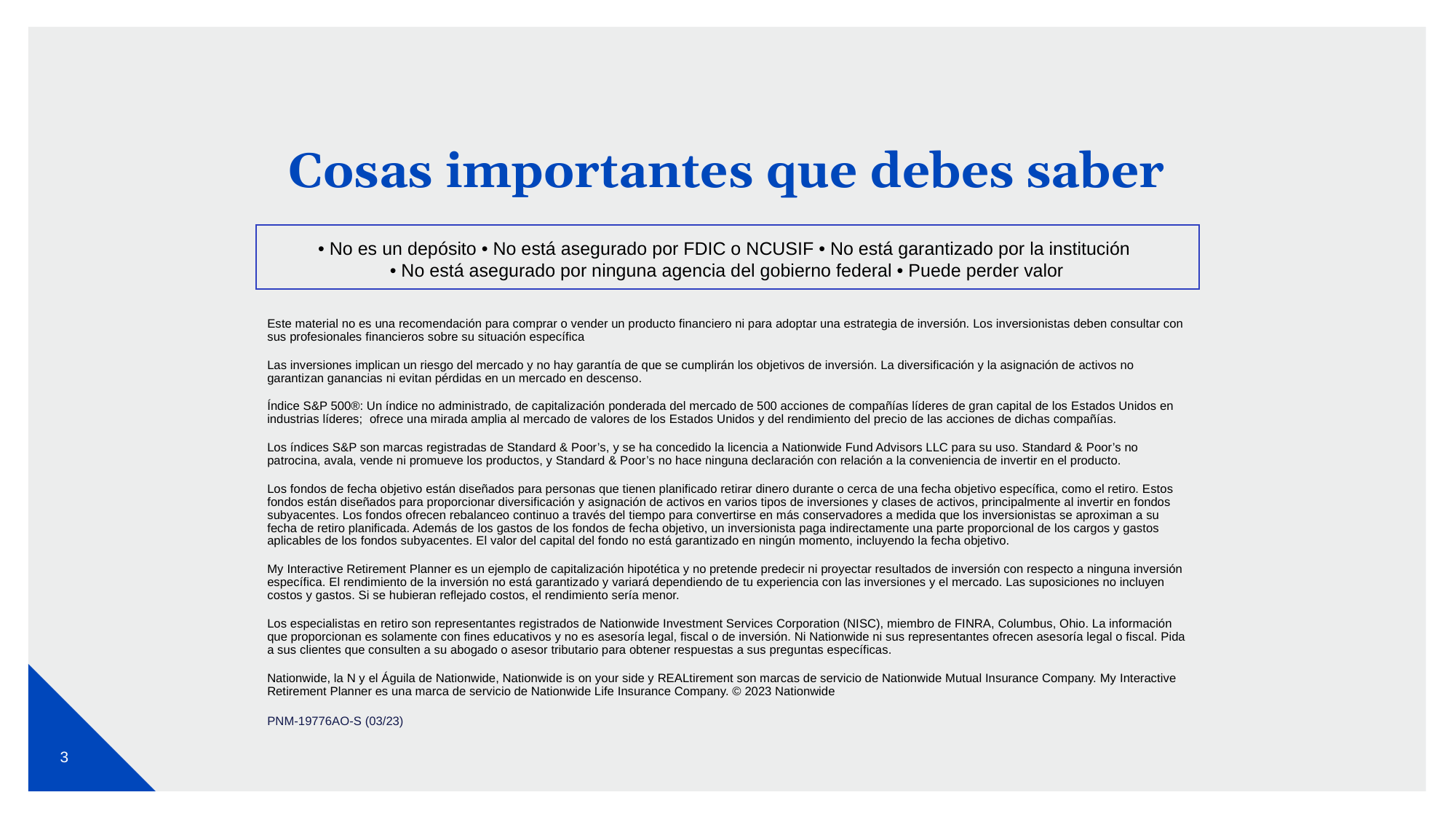

# Cosas importantes que debes saber

• No es un depósito • No está asegurado por FDIC o NCUSIF • No está garantizado por la institución
• No está asegurado por ninguna agencia del gobierno federal • Puede perder valor

Este material no es una recomendación para comprar o vender un producto financiero ni para adoptar una estrategia de inversión. Los inversionistas deben consultar con sus profesionales financieros sobre su situación específica
Las inversiones implican un riesgo del mercado y no hay garantía de que se cumplirán los objetivos de inversión. La diversificación y la asignación de activos no garantizan ganancias ni evitan pérdidas en un mercado en descenso.
Índice S&P 500®: Un índice no administrado, de capitalización ponderada del mercado de 500 acciones de compañías líderes de gran capital de los Estados Unidos en industrias líderes;  ofrece una mirada amplia al mercado de valores de los Estados Unidos y del rendimiento del precio de las acciones de dichas compañías.
Los índices S&P son marcas registradas de Standard & Poor’s, y se ha concedido la licencia a Nationwide Fund Advisors LLC para su uso. Standard & Poor’s no patrocina, avala, vende ni promueve los productos, y Standard & Poor’s no hace ninguna declaración con relación a la conveniencia de invertir en el producto.
Los fondos de fecha objetivo están diseñados para personas que tienen planificado retirar dinero durante o cerca de una fecha objetivo específica, como el retiro. Estos fondos están diseñados para proporcionar diversificación y asignación de activos en varios tipos de inversiones y clases de activos, principalmente al invertir en fondos subyacentes. Los fondos ofrecen rebalanceo continuo a través del tiempo para convertirse en más conservadores a medida que los inversionistas se aproximan a su fecha de retiro planificada. Además de los gastos de los fondos de fecha objetivo, un inversionista paga indirectamente una parte proporcional de los cargos y gastos aplicables de los fondos subyacentes. El valor del capital del fondo no está garantizado en ningún momento, incluyendo la fecha objetivo.
My Interactive Retirement Planner es un ejemplo de capitalización hipotética y no pretende predecir ni proyectar resultados de inversión con respecto a ninguna inversión específica. El rendimiento de la inversión no está garantizado y variará dependiendo de tu experiencia con las inversiones y el mercado. Las suposiciones no incluyen costos y gastos. Si se hubieran reflejado costos, el rendimiento sería menor.
Los especialistas en retiro son representantes registrados de Nationwide Investment Services Corporation (NISC), miembro de FINRA, Columbus, Ohio. La información que proporcionan es solamente con fines educativos y no es asesoría legal, fiscal o de inversión. Ni Nationwide ni sus representantes ofrecen asesoría legal o fiscal. Pida a sus clientes que consulten a su abogado o asesor tributario para obtener respuestas a sus preguntas específicas.
Nationwide, la N y el Águila de Nationwide, Nationwide is on your side y REALtirement son marcas de servicio de Nationwide Mutual Insurance Company. My Interactive Retirement Planner es una marca de servicio de Nationwide Life Insurance Company. © 2023 Nationwide
PNM-19776AO-S (03/23)